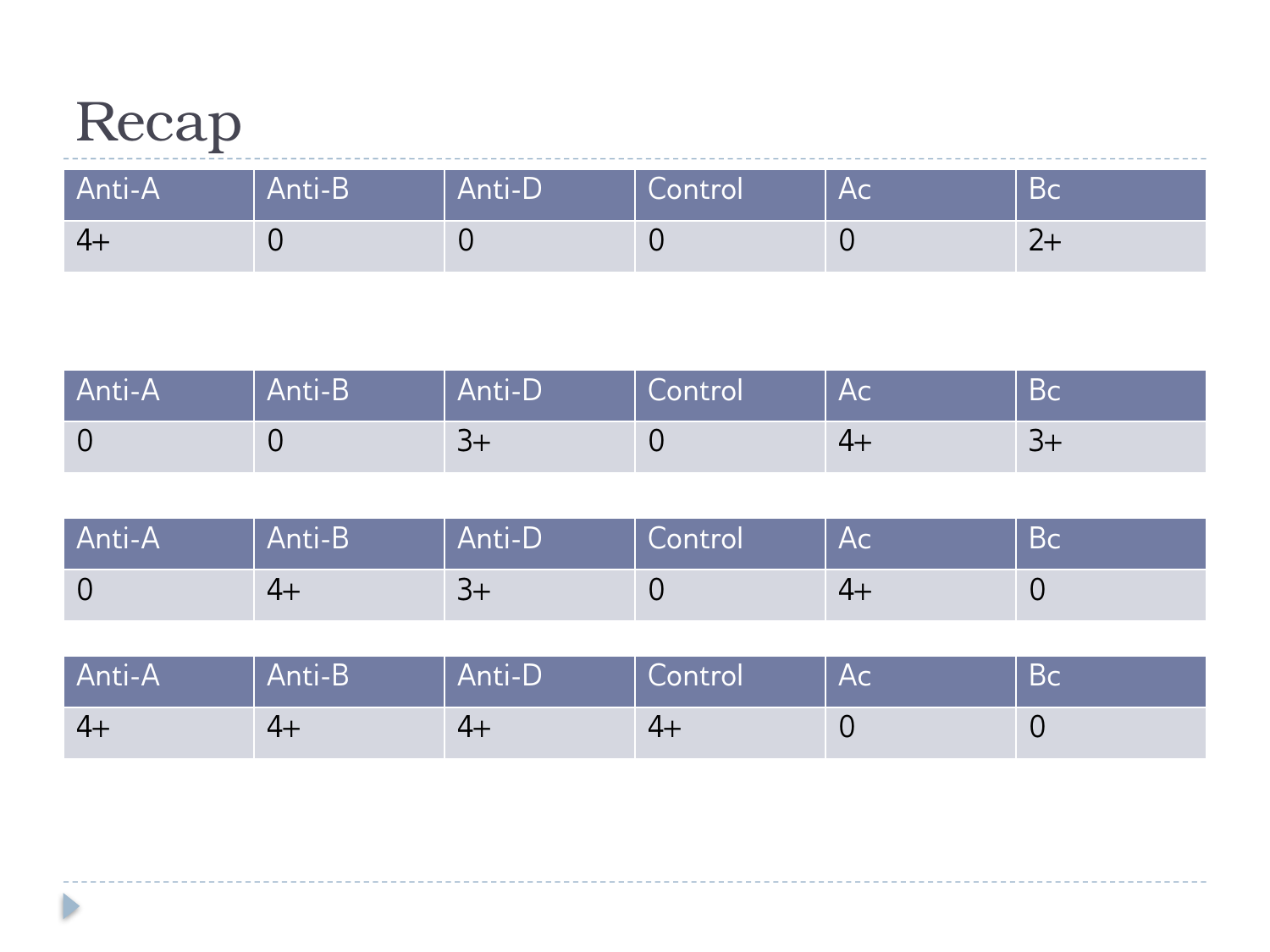

# Recap
| Anti-A | Anti-B | Anti-D | Control | Ac | Bc |
| --- | --- | --- | --- | --- | --- |
| 4+ | 0 | 0 | 0 | 0 | 2+ |
| Anti-A | Anti-B | Anti-D | Control | Ac | Bc |
| --- | --- | --- | --- | --- | --- |
| 0 | 0 | 3+ | 0 | 4+ | 3+ |
| Anti-A | Anti-B | Anti-D | Control | Ac | Bc |
| --- | --- | --- | --- | --- | --- |
| 0 | 4+ | 3+ | 0 | 4+ | 0 |
| Anti-A | Anti-B | Anti-D | Control | Ac | Bc |
| --- | --- | --- | --- | --- | --- |
| 4+ | 4+ | 4+ | 4+ | 0 | 0 |